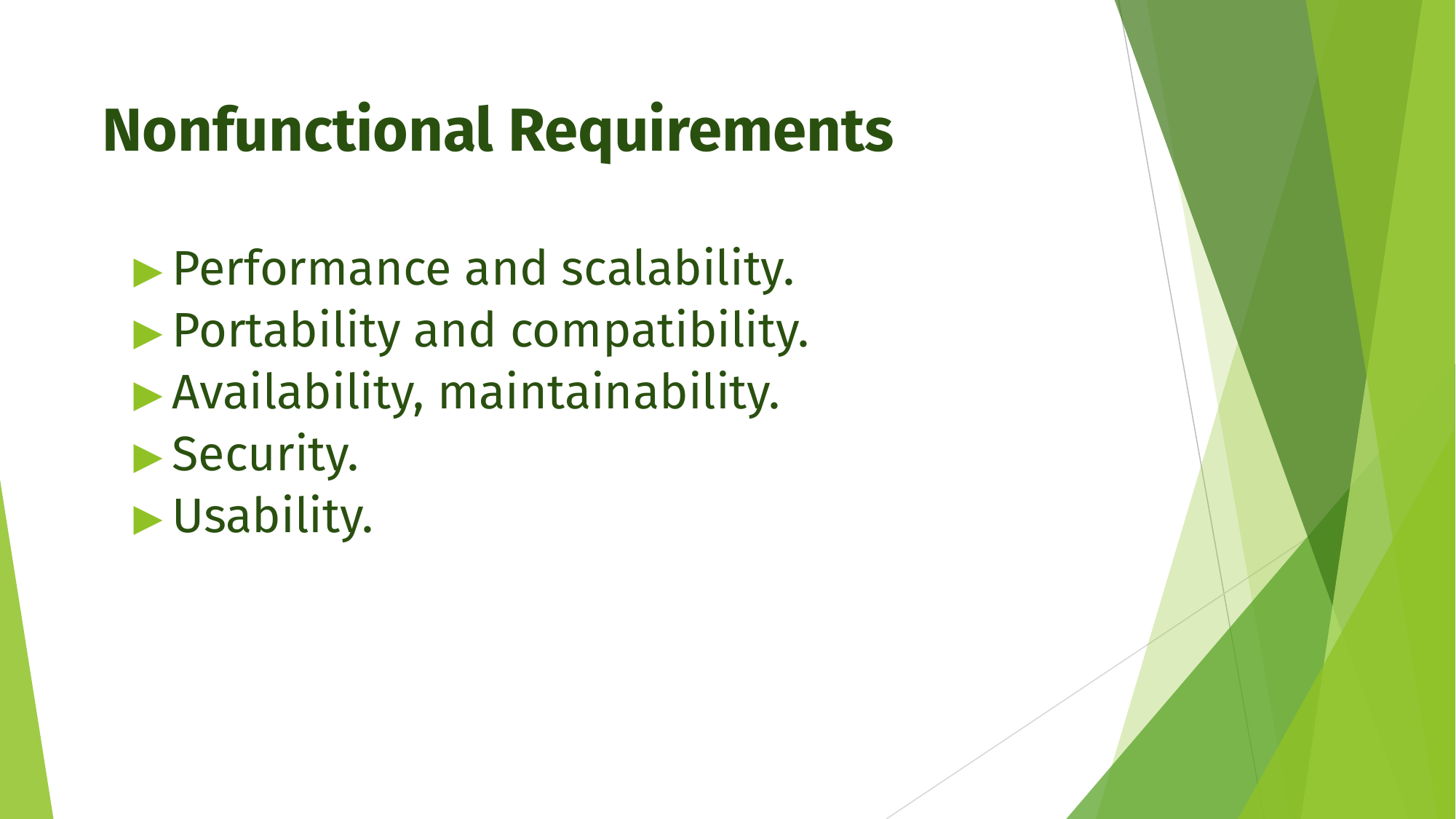

Nonfunctional Requirements
Performance and scalability.
Portability and compatibility.
Availability, maintainability.
Security.
Usability.